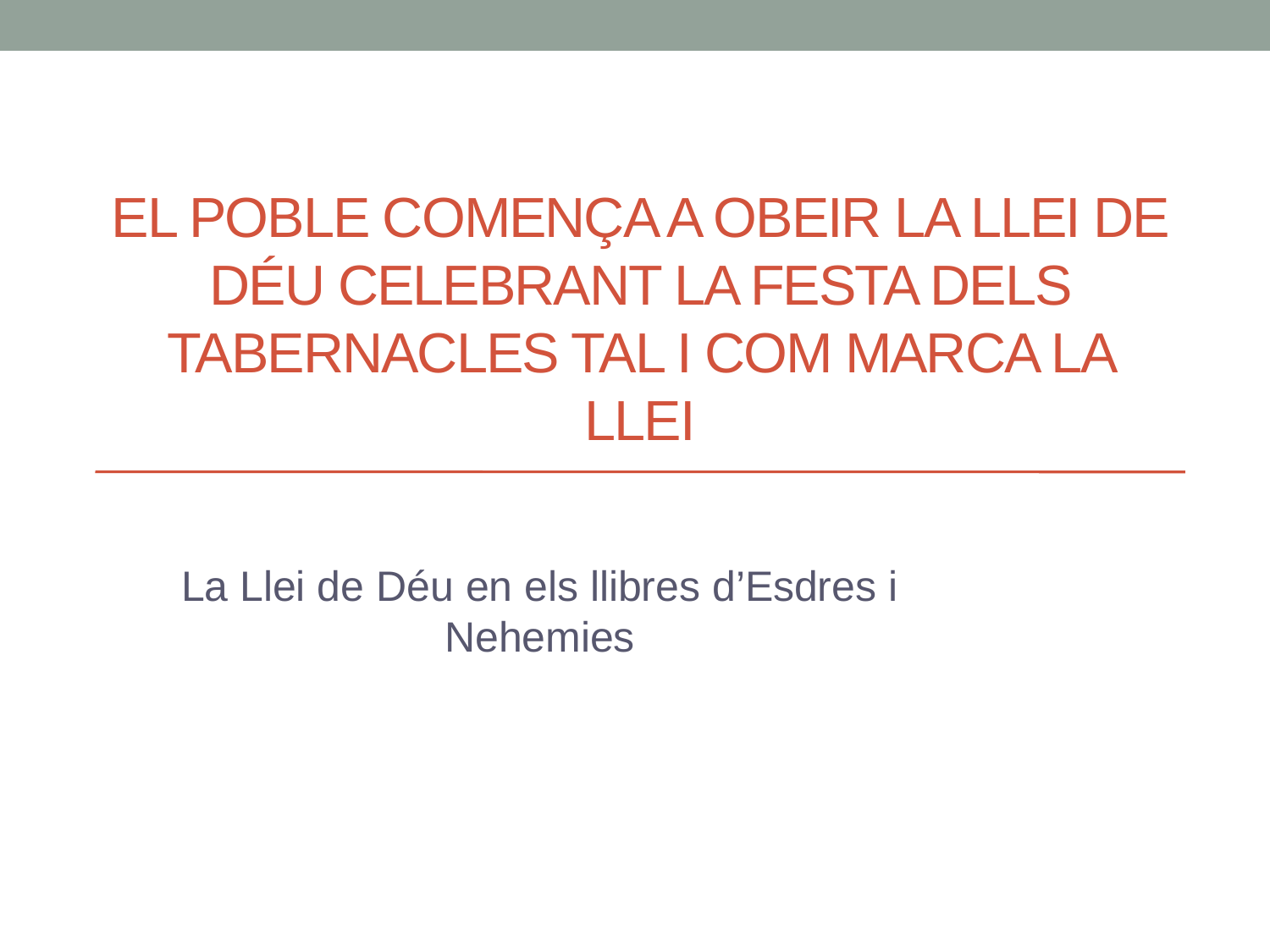

# EL POBLE COMENÇA A OBEIR LA LLEI DE DÉU CELEBRANT LA FESTA DELS TABERNACLES TAL I COM MARCA LA LLEI
La Llei de Déu en els llibres d’Esdres i Nehemies